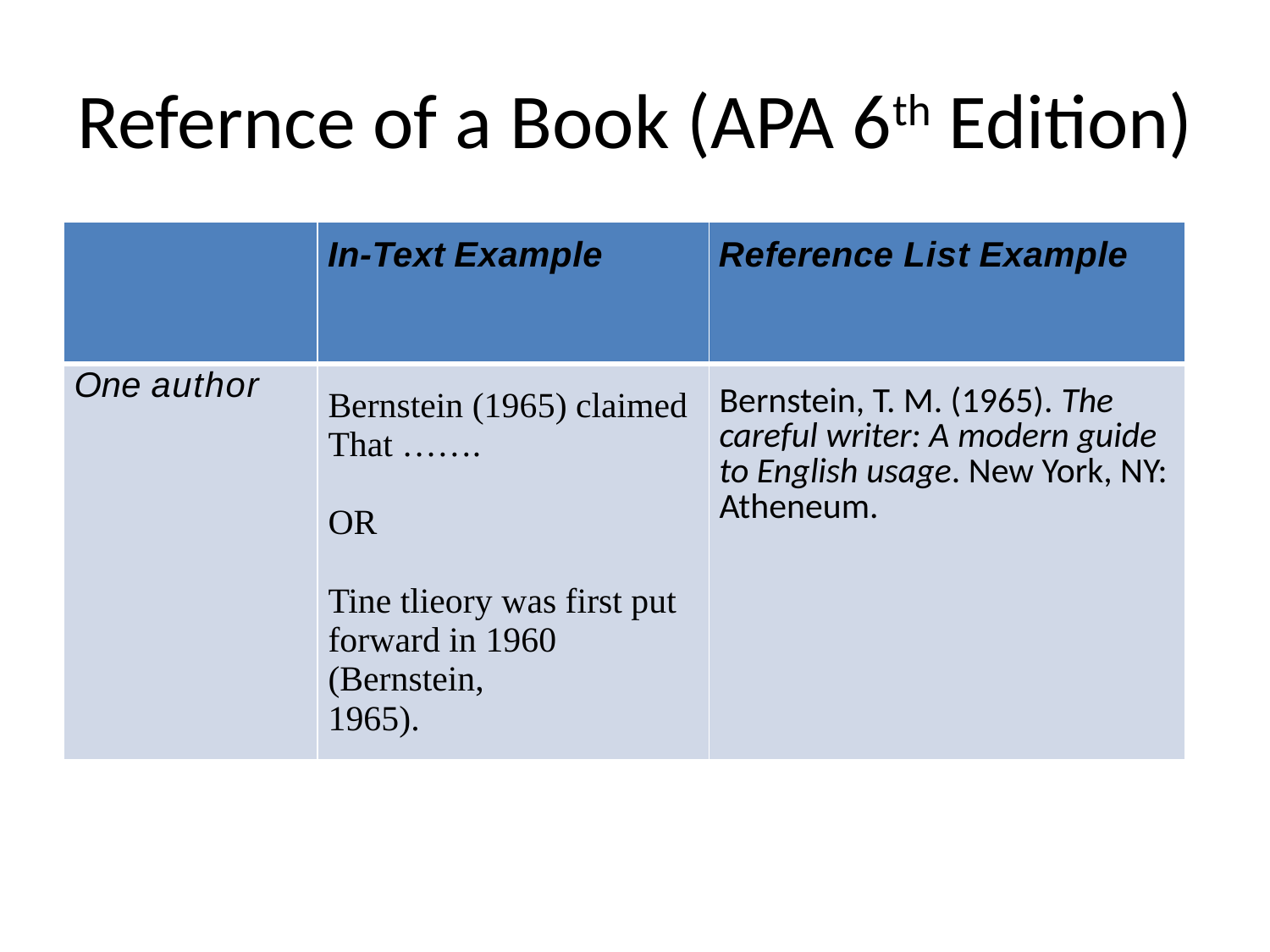

# Refernce of a Book (APA 6th Edition)
|  | In-Text Example | Reference List Example |
| --- | --- | --- |
| One author | Bernstein (1965) claimed That ……. OR Tine tlieory was first put forward in 1960 (Bernstein, 1965). | Bernstein, T. M. (1965). The careful writer: A modern guide to English usage. New York, NY: Atheneum. |